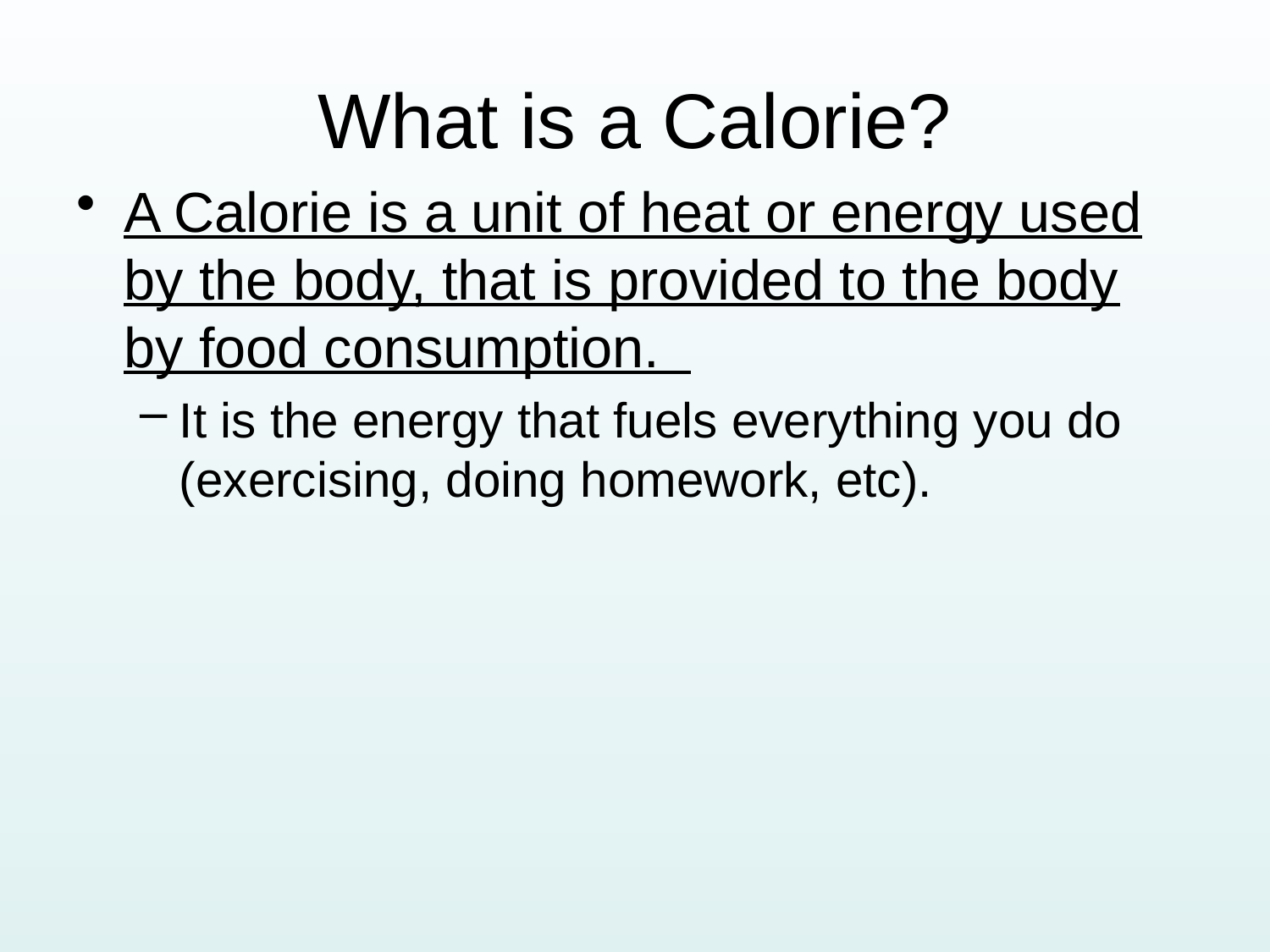

# What is a Calorie?
A Calorie is a unit of heat or energy used by the body, that is provided to the body by food consumption.
It is the energy that fuels everything you do (exercising, doing homework, etc).